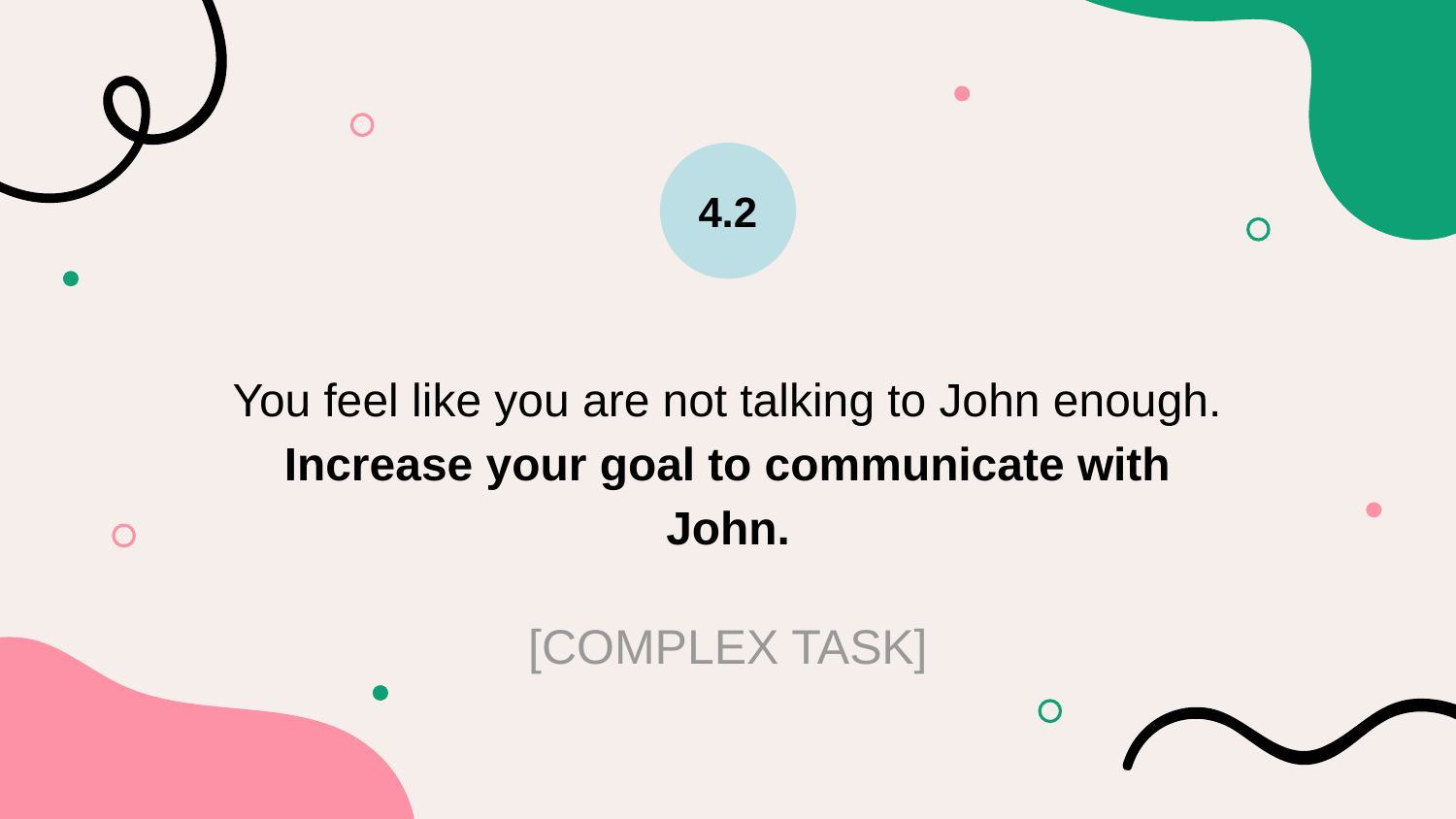

4.2
You feel like you are not talking to John enough. Increase your goal to communicate with John.
# [COMPLEX TASK]